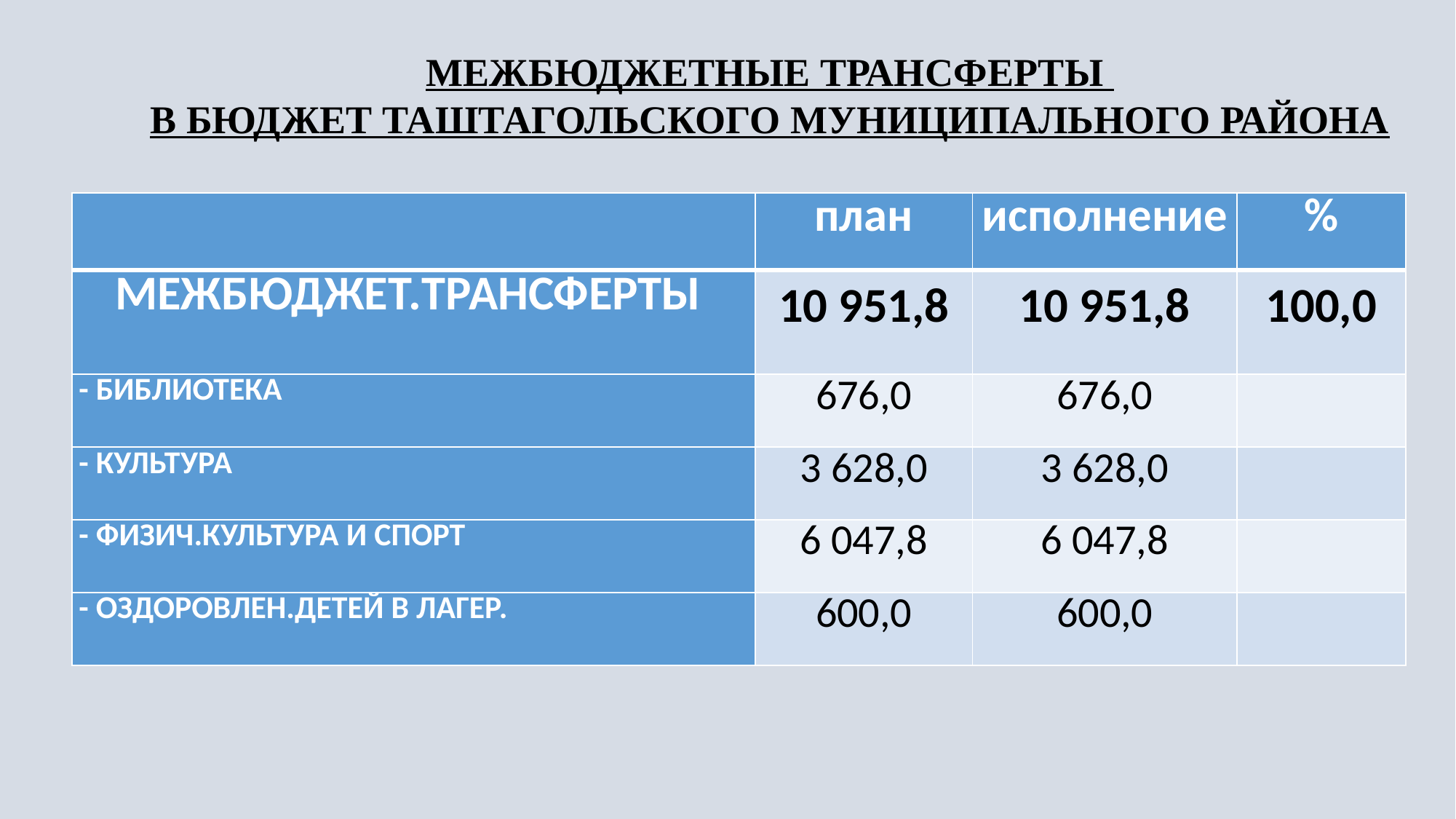

МЕЖБЮДЖЕТНЫЕ ТРАНСФЕРТЫ
В БЮДЖЕТ ТАШТАГОЛЬСКОГО МУНИЦИПАЛЬНОГО РАЙОНА

|  | план | исполнение | % |
| --- | --- | --- | --- |
| МЕЖБЮДЖЕТ.ТРАНСФЕРТЫ | 10 951,8 | 10 951,8 | 100,0 |
| - БИБЛИОТЕКА | 676,0 | 676,0 |  |
| - КУЛЬТУРА | 3 628,0 | 3 628,0 |  |
| - ФИЗИЧ.КУЛЬТУРА И СПОРТ | 6 047,8 | 6 047,8 |  |
| - ОЗДОРОВЛЕН.ДЕТЕЙ В ЛАГЕР. | 600,0 | 600,0 |  |